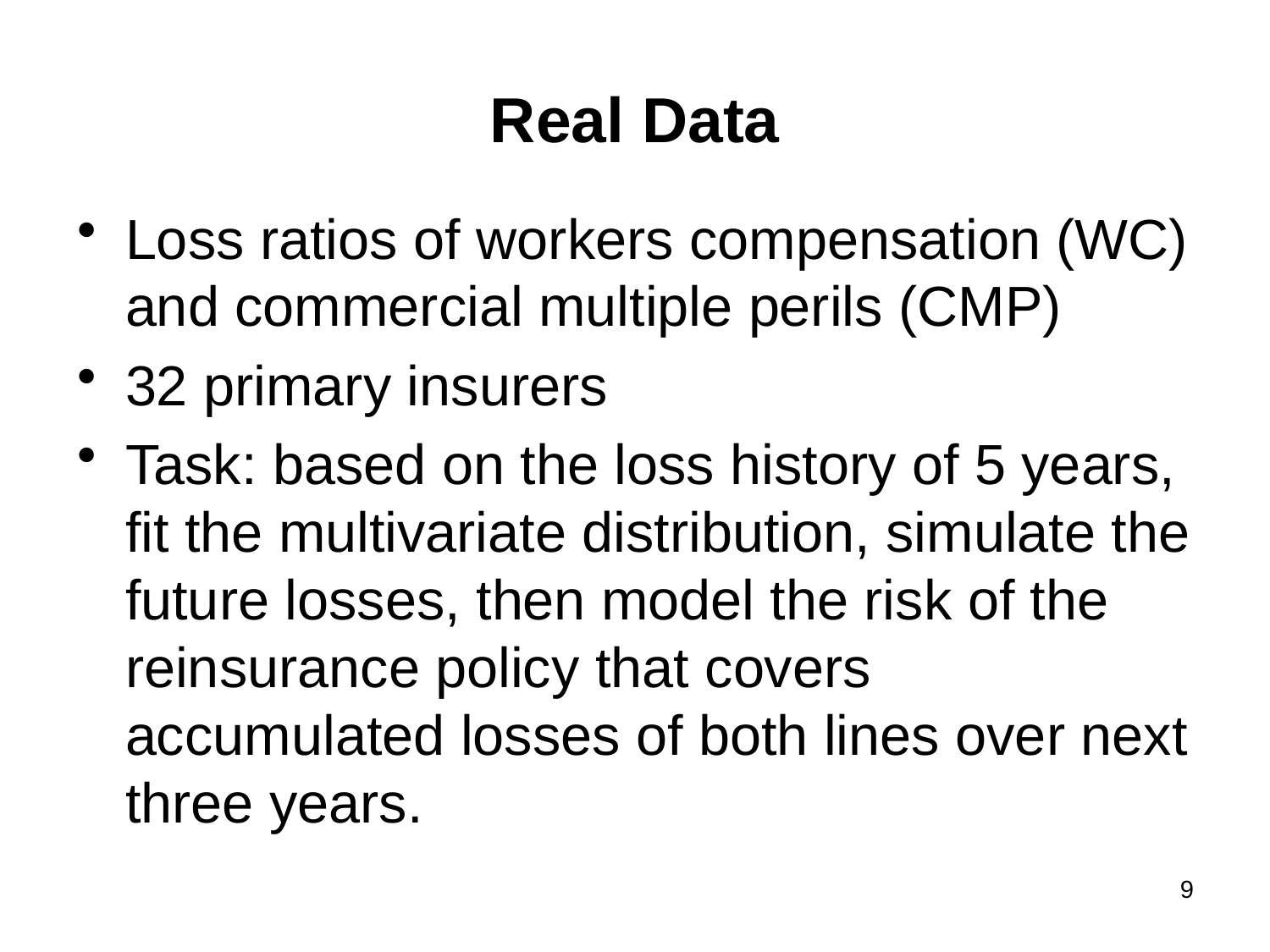

# Real Data
Loss ratios of workers compensation (WC) and commercial multiple perils (CMP)
32 primary insurers
Task: based on the loss history of 5 years, fit the multivariate distribution, simulate the future losses, then model the risk of the reinsurance policy that covers accumulated losses of both lines over next three years.
9